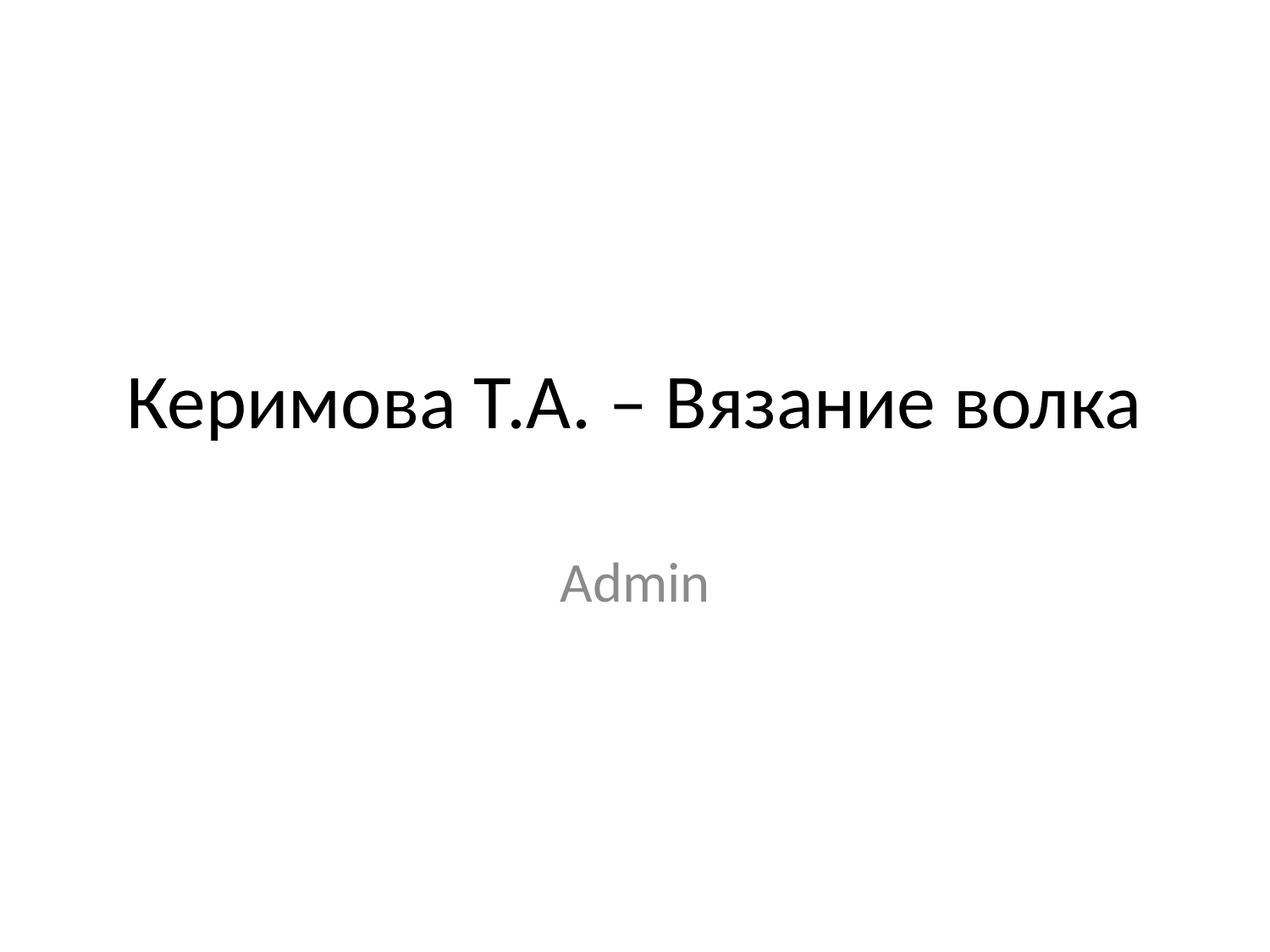

# Керимова Т.А. – Вязание волка
Admin